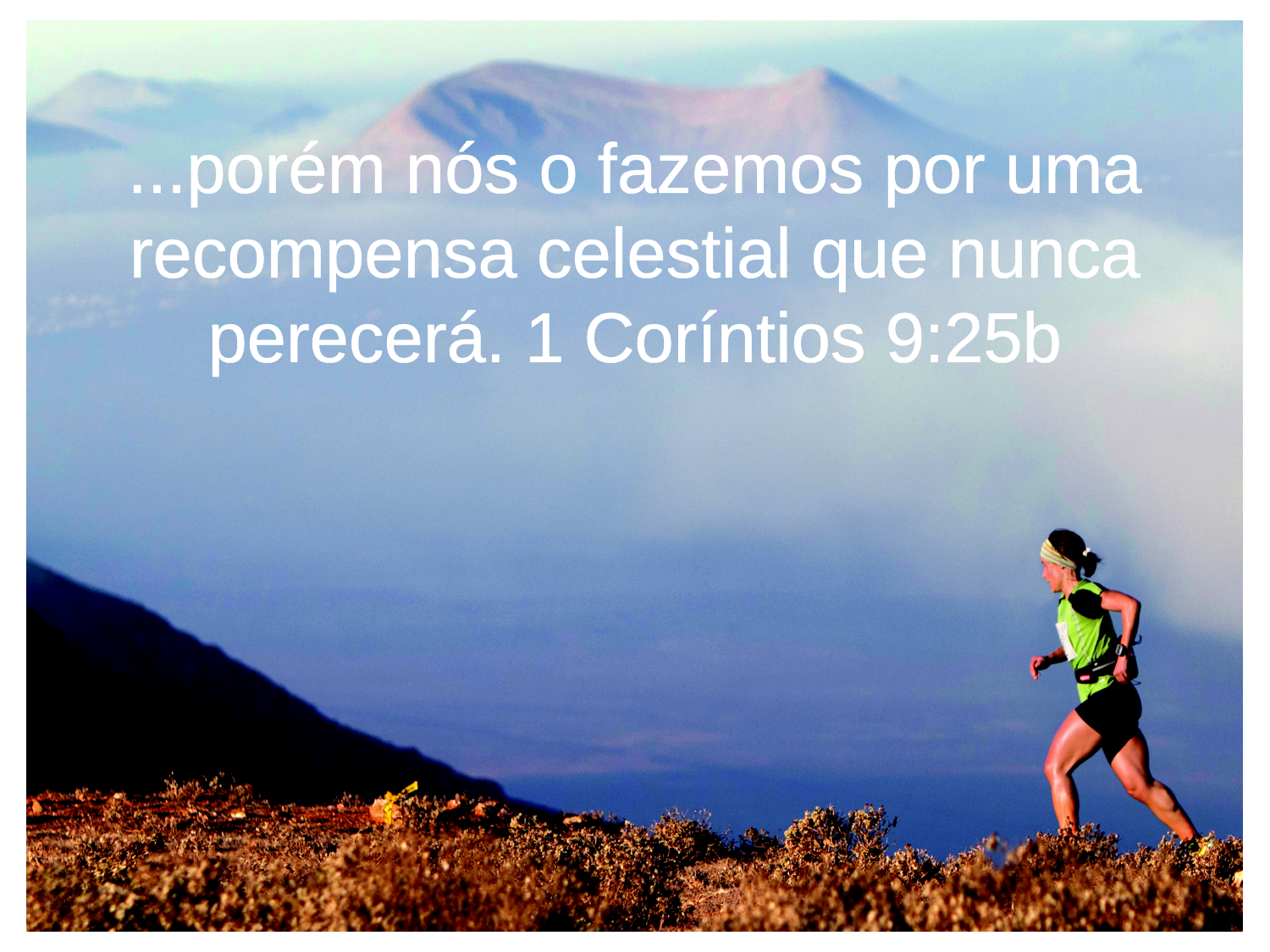

...porém nós o fazemos por uma recompensa celestial que nunca perecerá. 1 Coríntios 9:25b